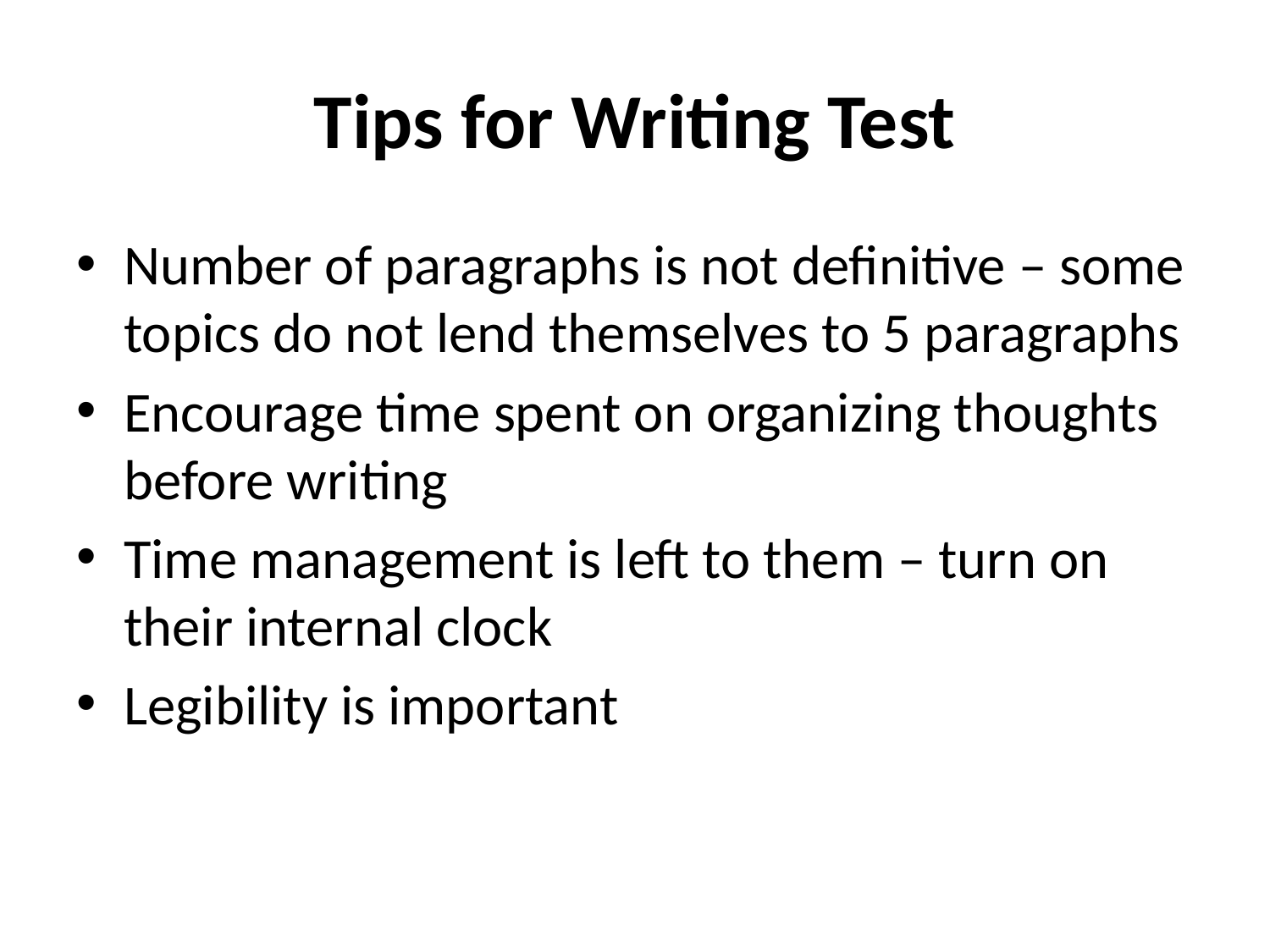

# Tips for Writing Test
Number of paragraphs is not definitive – some topics do not lend themselves to 5 paragraphs
Encourage time spent on organizing thoughts before writing
Time management is left to them – turn on their internal clock
Legibility is important